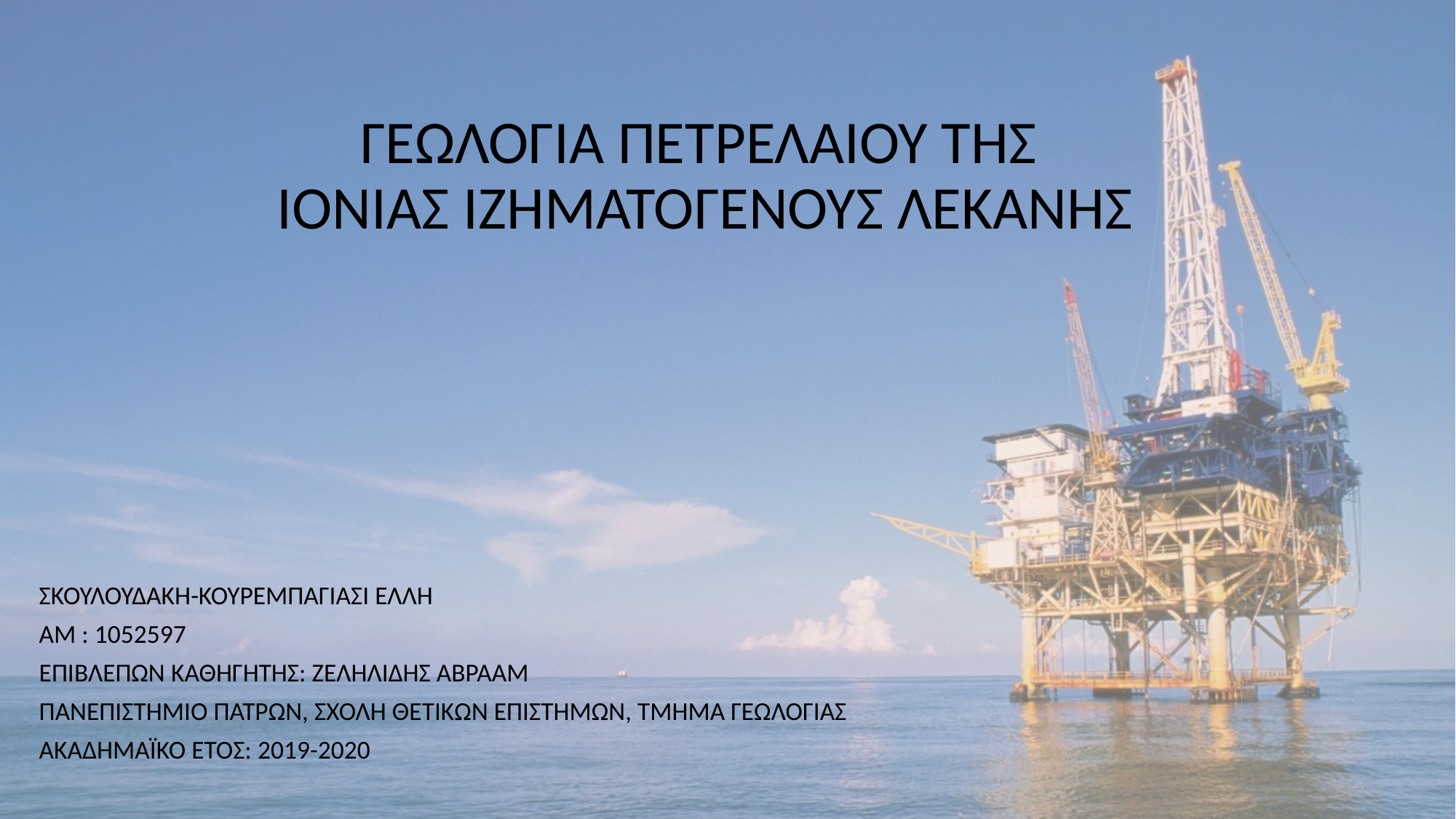

# ΓΕΩΛΟΓΙΑ ΠΕΤΡΕΛΑΙΟΥ ΤΗΣ ΙΟΝΙΑΣ ΙΖΗΜΑΤΟΓΕΝΟΥΣ ΛΕΚΑΝΗΣ
ΣΚΟΥΛΟΥΔΑΚΗ-ΚΟΥΡΕΜΠΑΓΙΑΣΙ ΕΛΛΗ
ΑΜ : 1052597
ΕΠΙΒΛΕΠΩΝ ΚΑΘΗΓΗΤΗΣ: ΖΕΛΗΛΙΔΗΣ ΑΒΡΑΑΜ
ΠΑΝΕΠΙΣΤΗΜΙΟ ΠΑΤΡΩΝ, ΣΧΟΛΗ ΘΕΤΙΚΩΝ ΕΠΙΣΤΗΜΩΝ, ΤΜΗΜΑ ΓΕΩΛΟΓΙΑΣ
ΑΚΑΔΗΜΑΪΚΟ ΕΤΟΣ: 2019-2020